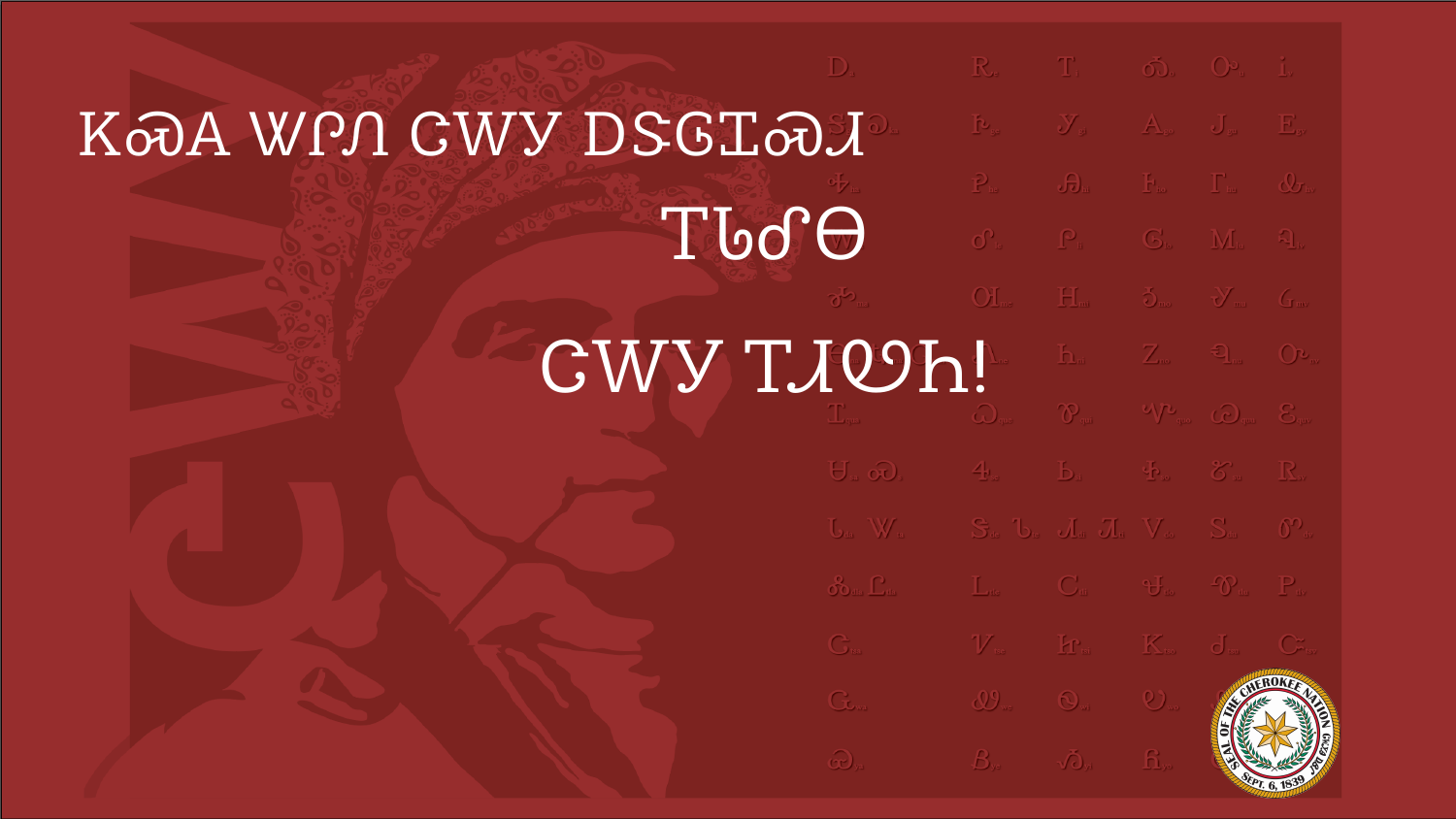

# ᏦᏍᎪ ᏔᎵᏁ ᏣᎳᎩ ᎠᏕᎶᏆᏍᏗ
ᎢᏓᎴᎾ
ᏣᎳᎩ ᎢᏗᏬᏂ!